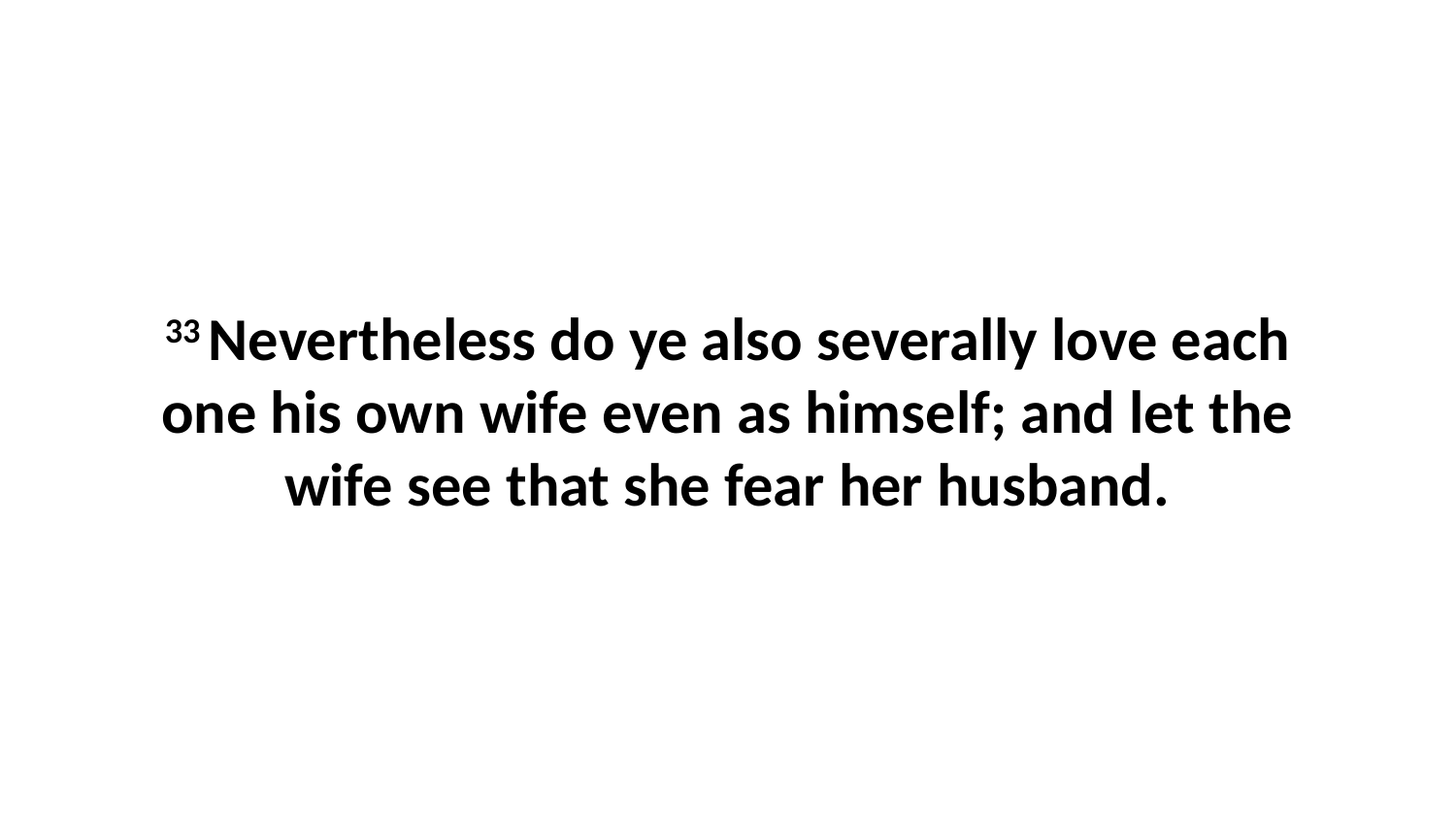

33 Nevertheless do ye also severally love each one his own wife even as himself; and let the wife see that she fear her husband.